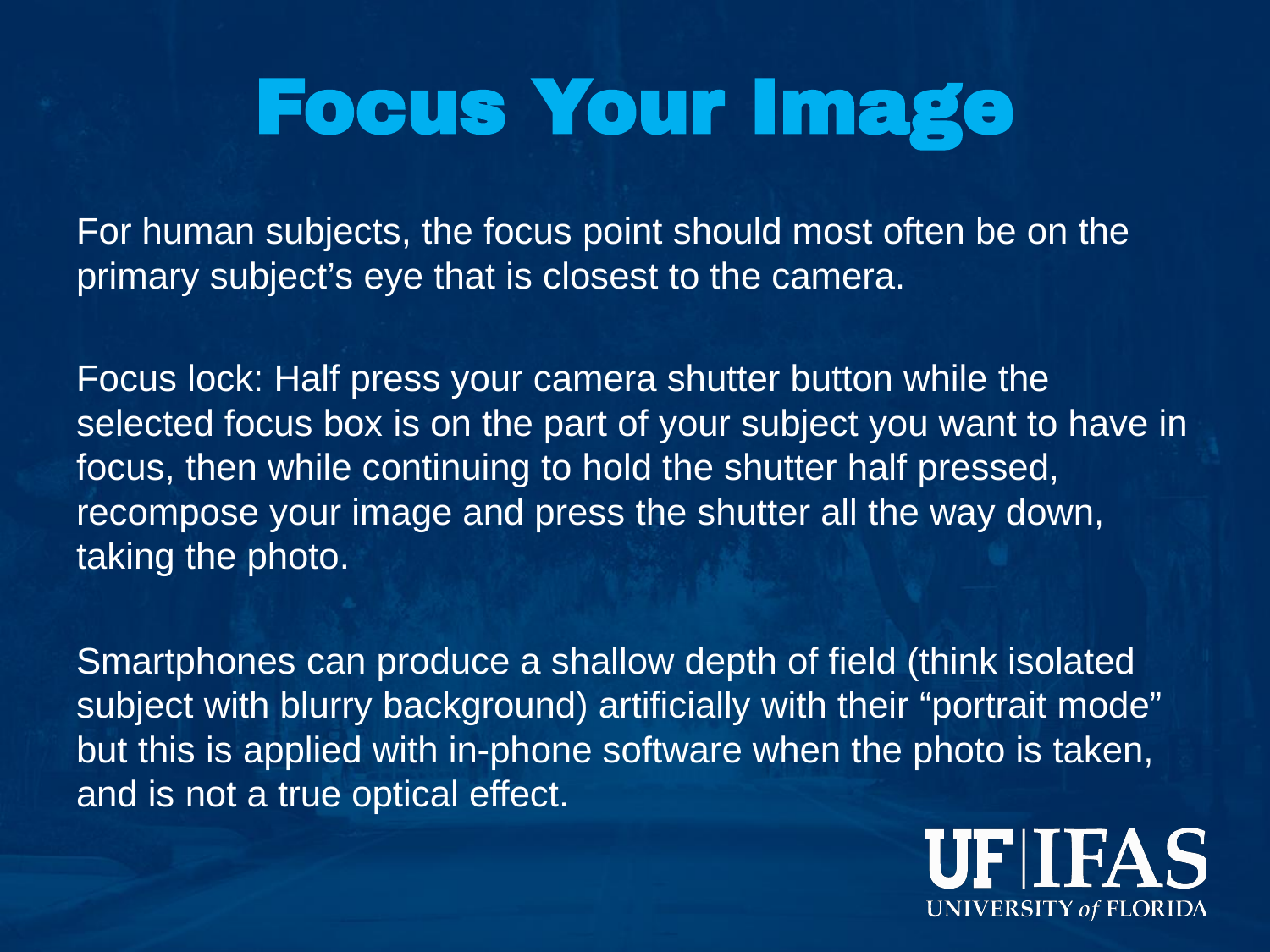

# Focus Your Image
For human subjects, the focus point should most often be on the primary subject’s eye that is closest to the camera.

Focus lock: Half press your camera shutter button while the selected focus box is on the part of your subject you want to have in focus, then while continuing to hold the shutter half pressed, recompose your image and press the shutter all the way down, taking the photo.

Smartphones can produce a shallow depth of field (think isolated subject with blurry background) artificially with their “portrait mode” but this is applied with in-phone software when the photo is taken, and is not a true optical effect.